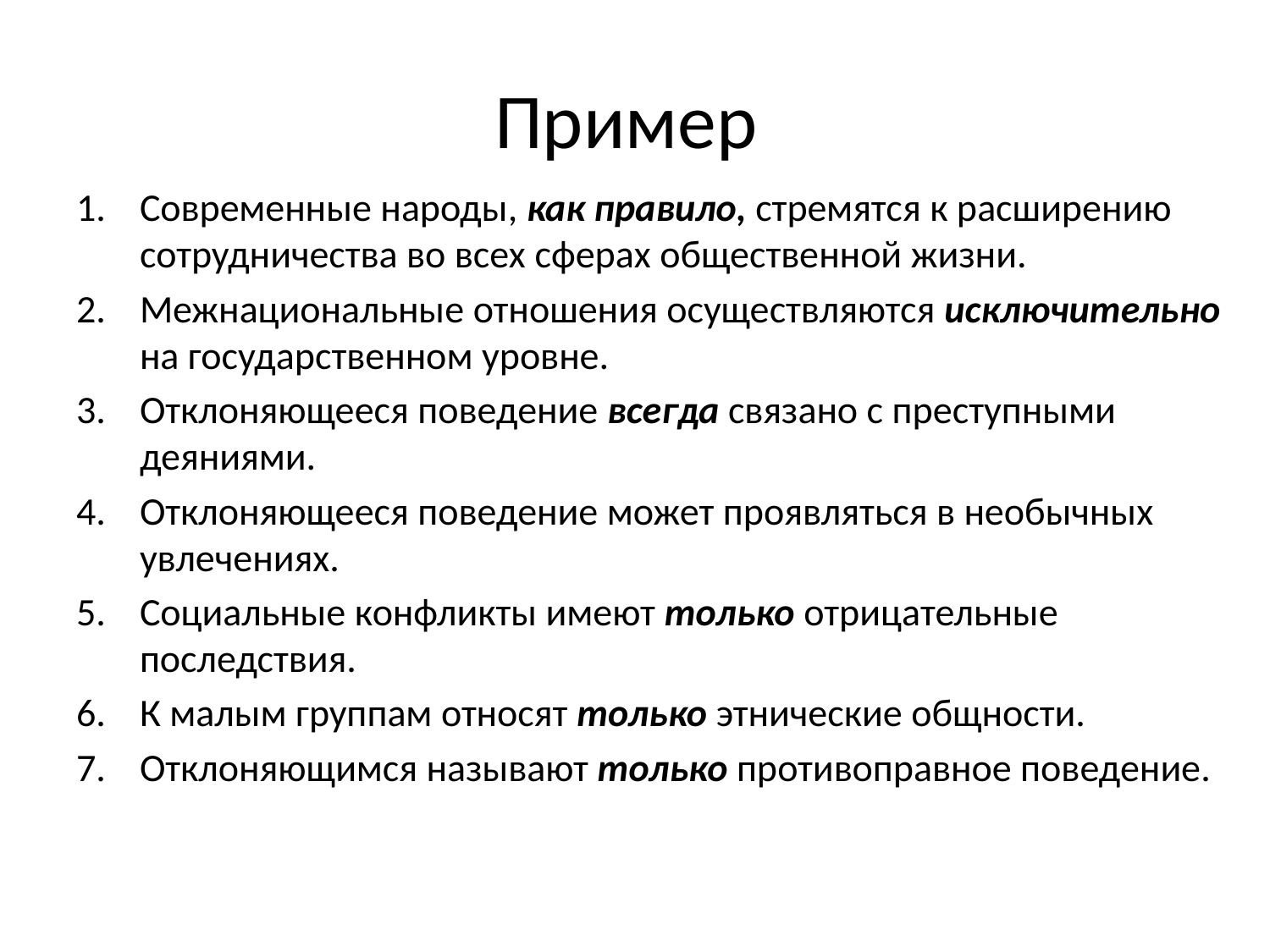

# Пример
Современные народы, как правило, стремятся к расширению сотрудничества во всех сферах общественной жизни.
Межнациональные отношения осуществляются исключительно на государственном уровне.
Отклоняющееся поведение всегда связано с преступными деяниями.
Отклоняющееся поведение может проявляться в необычных увлечениях.
Социальные конфликты имеют только отрицательные последствия.
К малым группам относят только этнические общности.
Отклоняющимся называют только противоправное поведение.